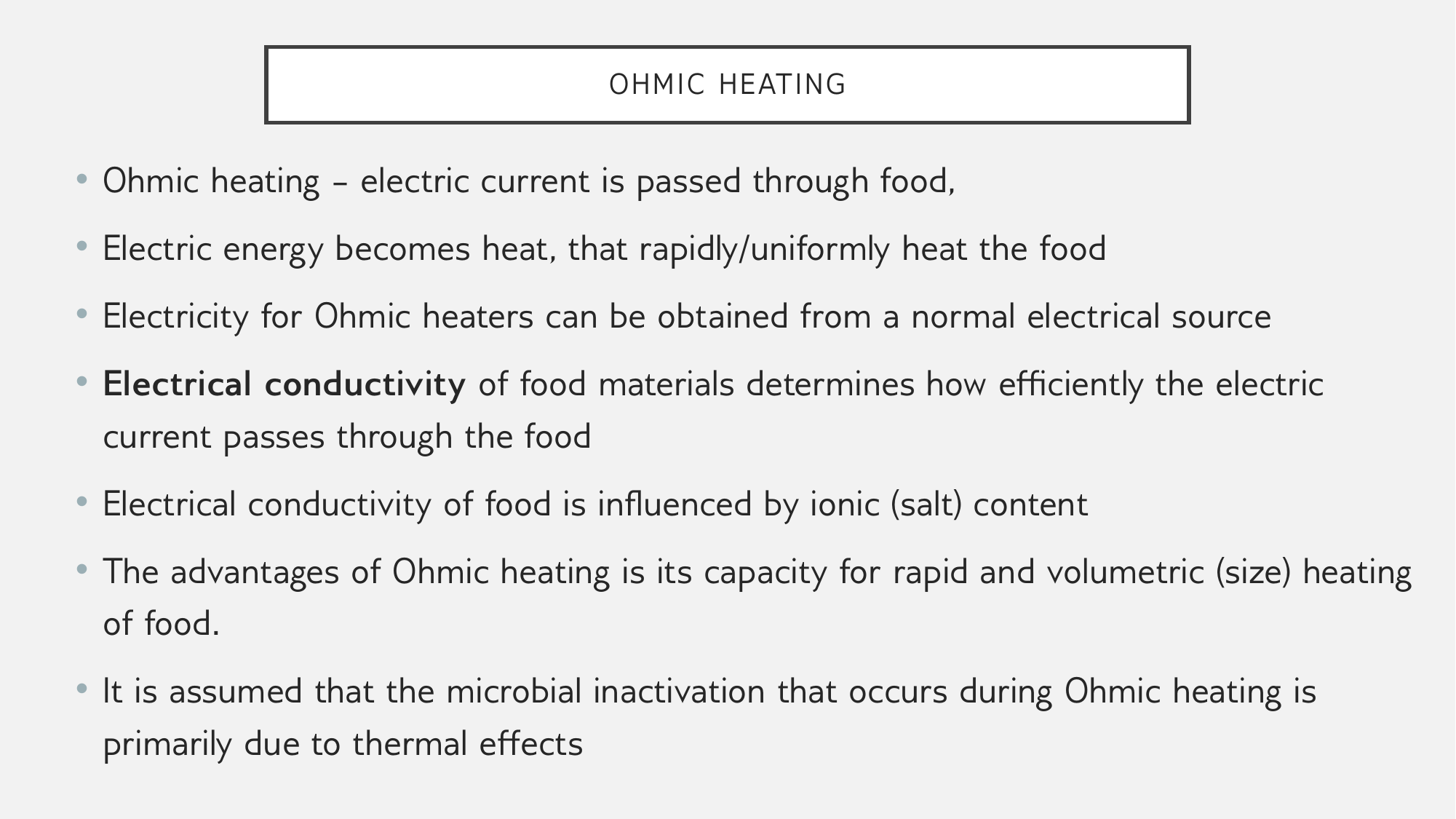

# Ohmic Heating
Ohmic heating – electric current is passed through food,
Electric energy becomes heat, that rapidly/uniformly heat the food
Electricity for Ohmic heaters can be obtained from a normal electrical source
Electrical conductivity of food materials determines how efficiently the electric current passes through the food
Electrical conductivity of food is influenced by ionic (salt) content
The advantages of Ohmic heating is its capacity for rapid and volumetric (size) heating of food.
It is assumed that the microbial inactivation that occurs during Ohmic heating is primarily due to thermal effects